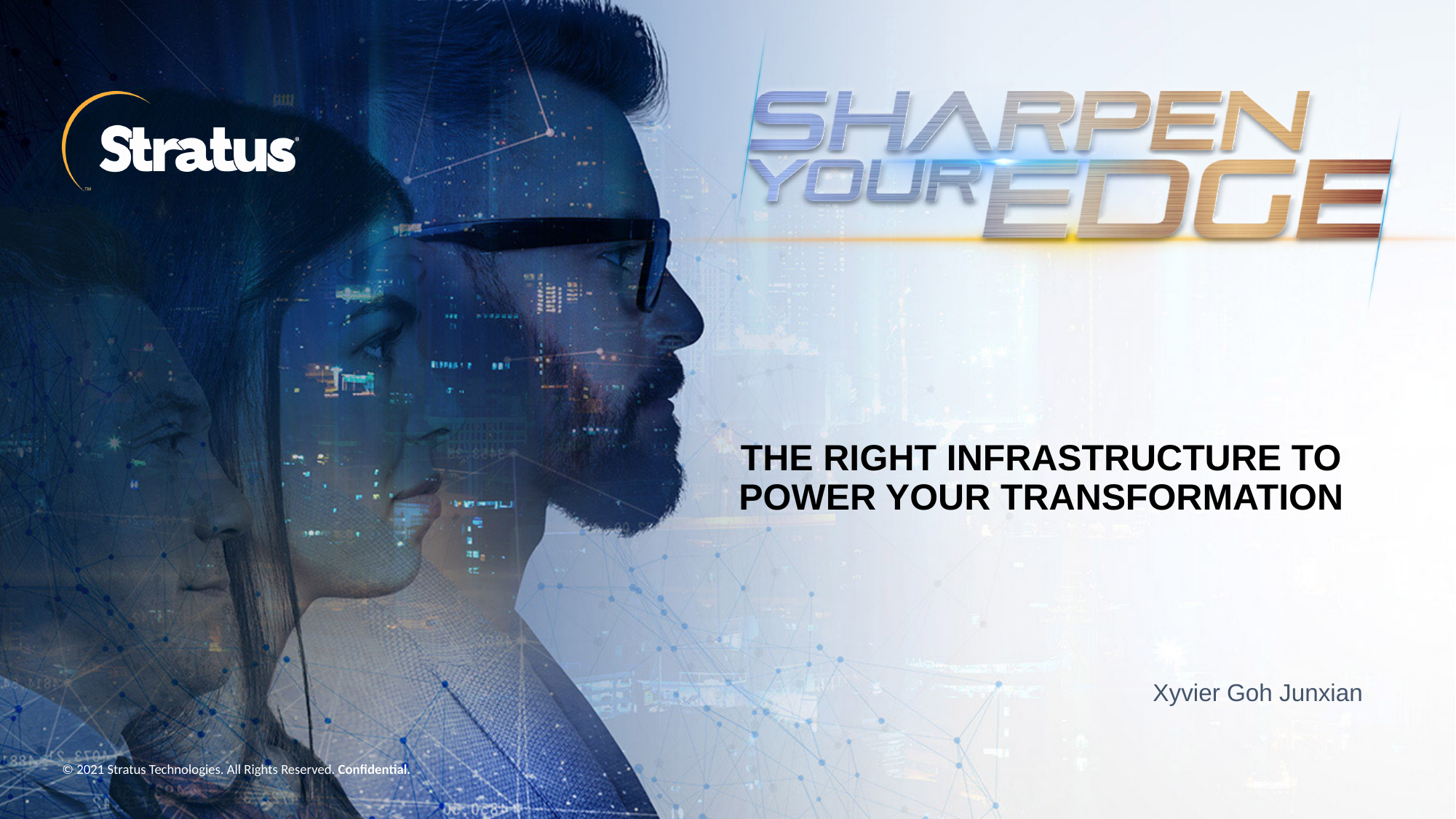

# The right infrastructure to power your transformation

Xyvier Goh Junxian